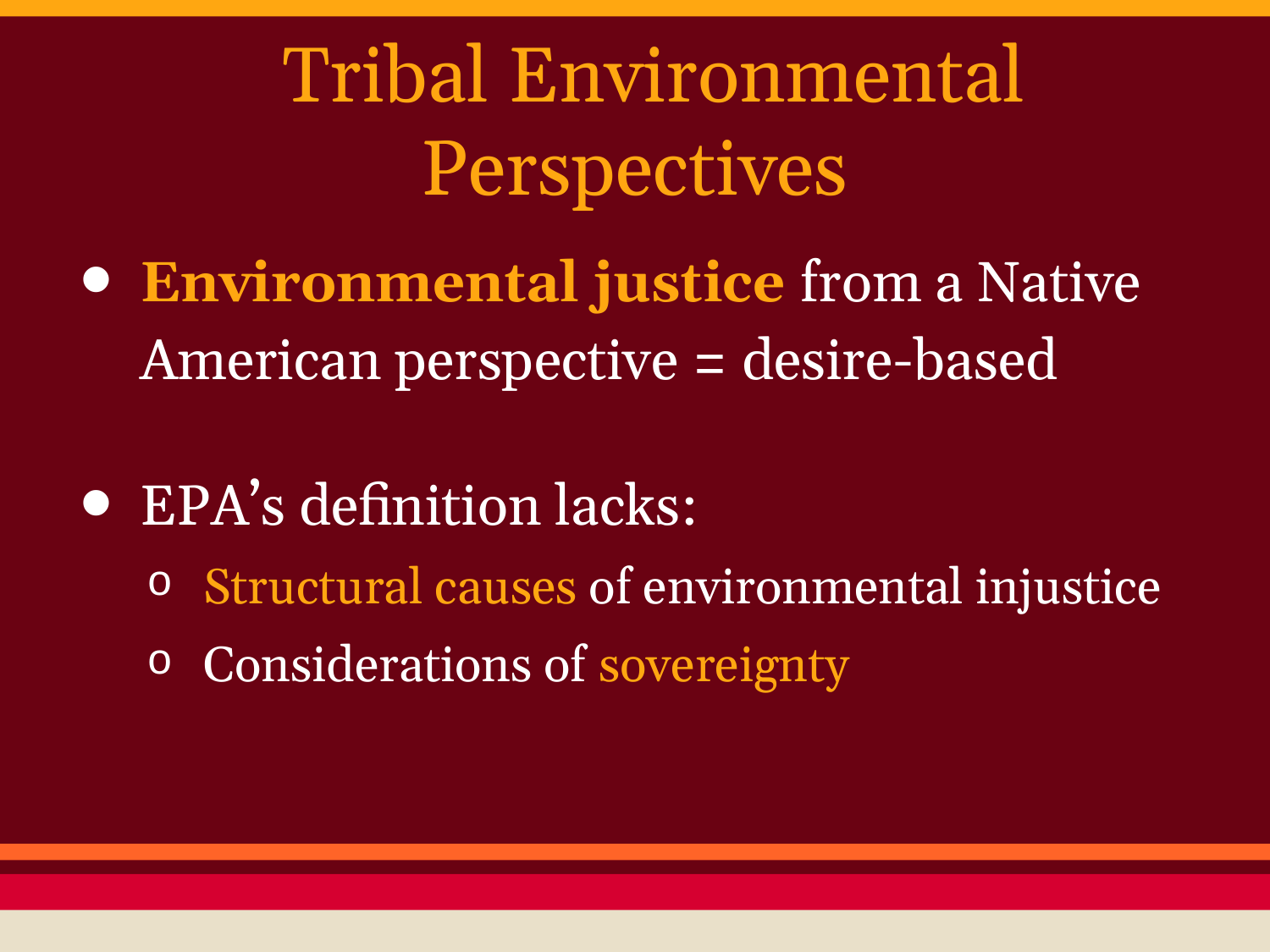

# Tribal Environmental Perspectives
Environmental justice from a Native  American perspective = desire-based

EPA’s definition lacks:
Structural causes of environmental injustice
Considerations of sovereignty